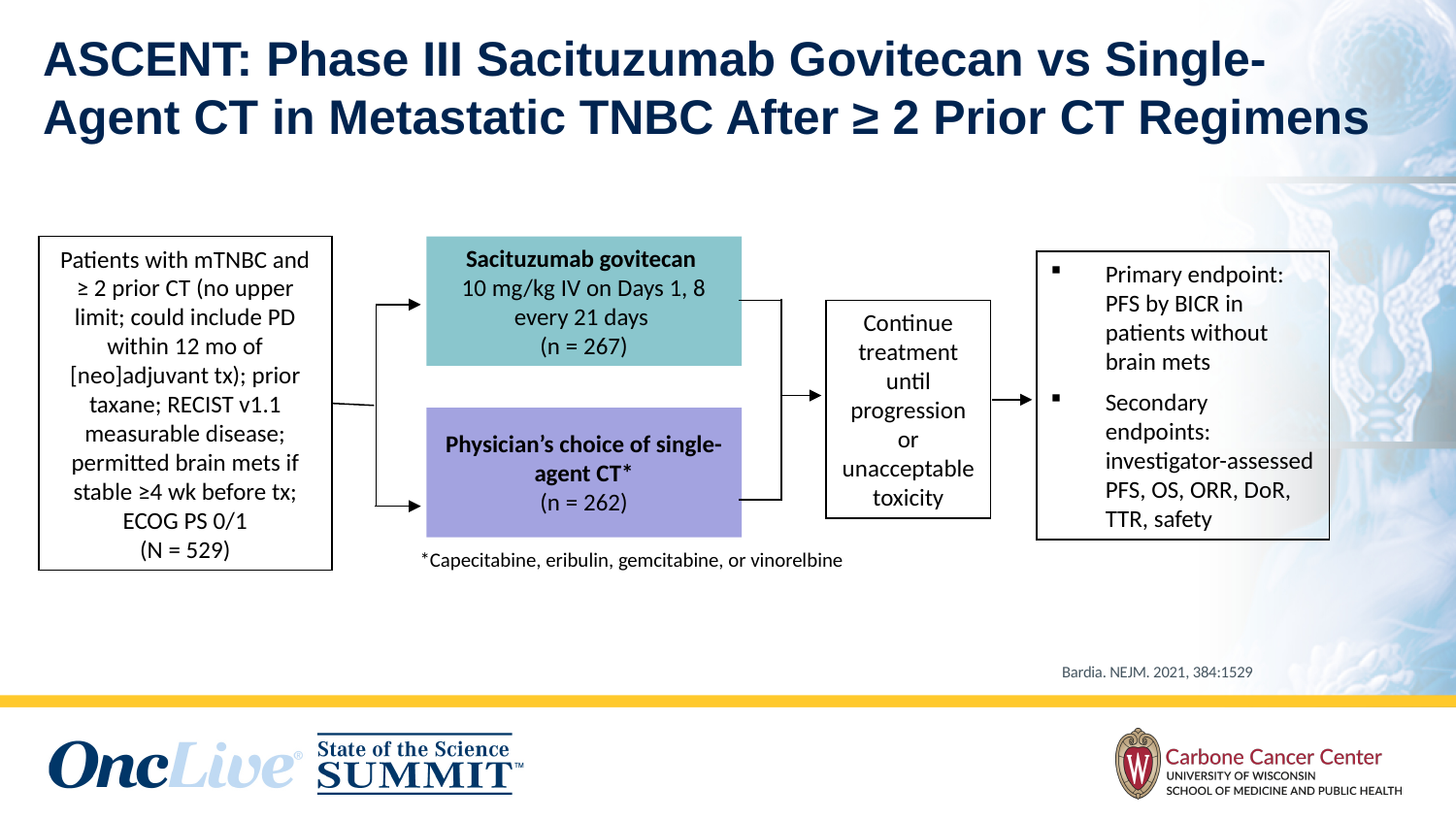

# ASCENT: Phase III Sacituzumab Govitecan vs Single-Agent CT in Metastatic TNBC After ≥ 2 Prior CT Regimens
Patients with mTNBC and ≥ 2 prior CT (no upper limit; could include PD within 12 mo of [neo]adjuvant tx); prior taxane; RECIST v1.1 measurable disease; permitted brain mets if stable ≥4 wk before tx; ECOG PS 0/1
(N = 529)
Sacituzumab govitecan
10 mg/kg IV on Days 1, 8 every 21 days
(n = 267)
Primary endpoint: PFS by BICR in patients without brain mets
Secondary endpoints: investigator-assessed PFS, OS, ORR, DoR, TTR, safety
Continue treatment until progression or unacceptable toxicity
Physician’s choice of single-agent CT*
(n = 262)
*Capecitabine, eribulin, gemcitabine, or vinorelbine.
Bardia. NEJM. 2021, 384:1529